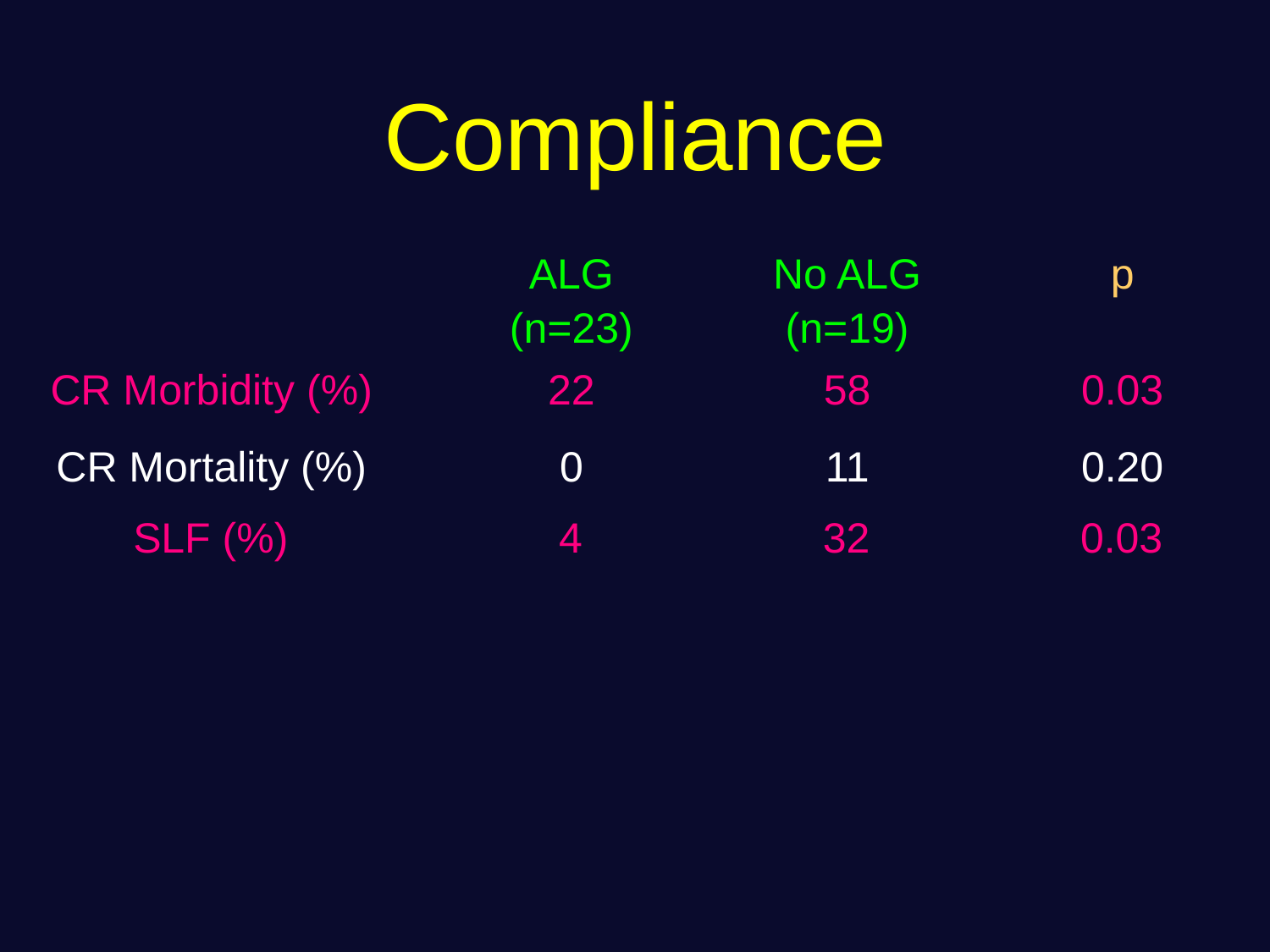

# Compliance
|  | ALG (n=23) | No ALG (n=19) | p |
| --- | --- | --- | --- |
| CR Morbidity (%) | 22 | 58 | 0.03 |
| CR Mortality (%) | 0 | 11 | 0.20 |
| SLF (%) | 4 | 32 | 0.03 |
| --- | --- | --- | --- |